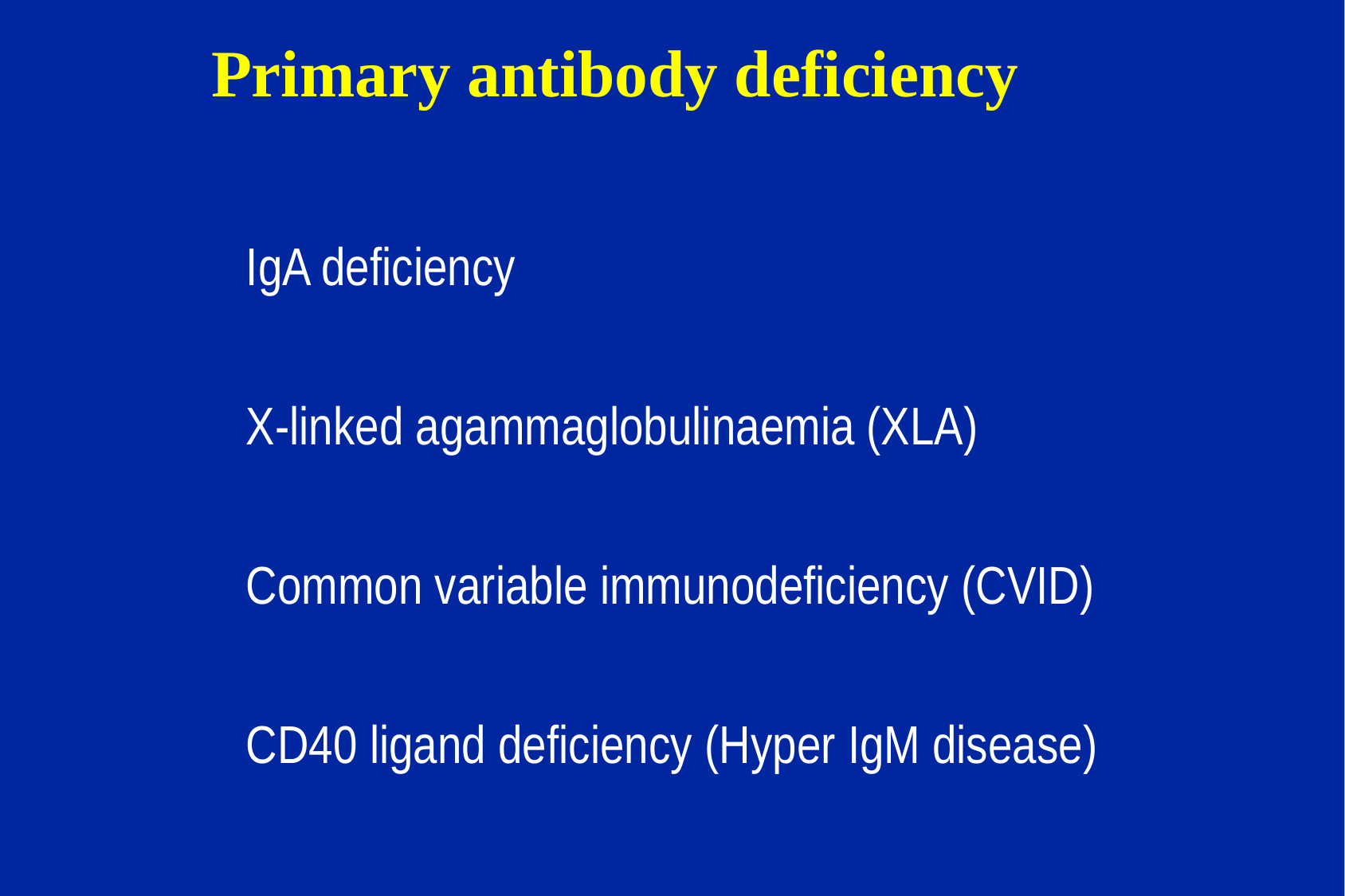

# Primary antibody deficiency

		IgA deficiency

		X-linked agammaglobulinaemia (XLA)

		Common variable immunodeficiency (CVID)

		CD40 ligand deficiency (Hyper IgM disease)